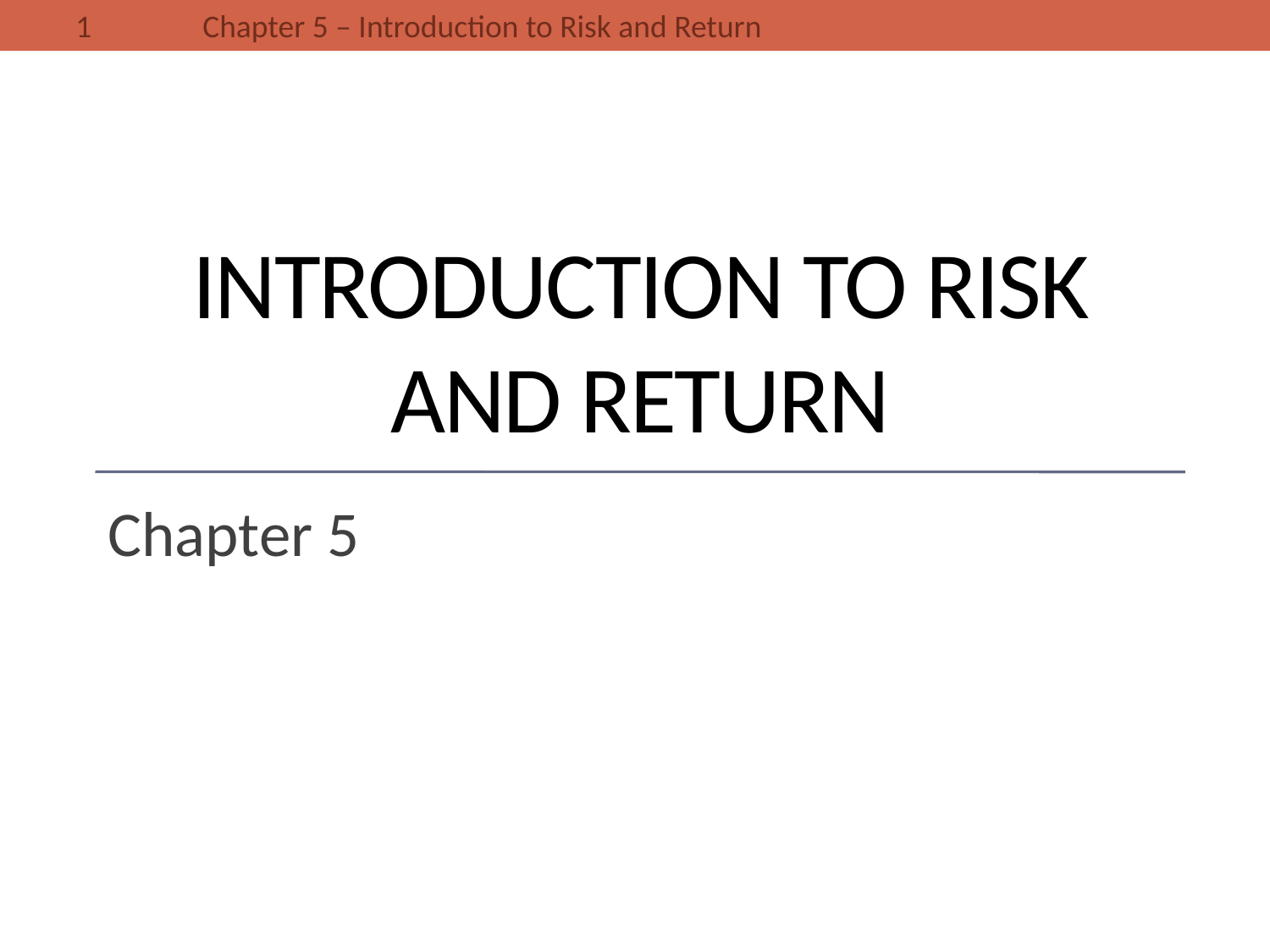

# Introduction to Risk and return
Chapter 5